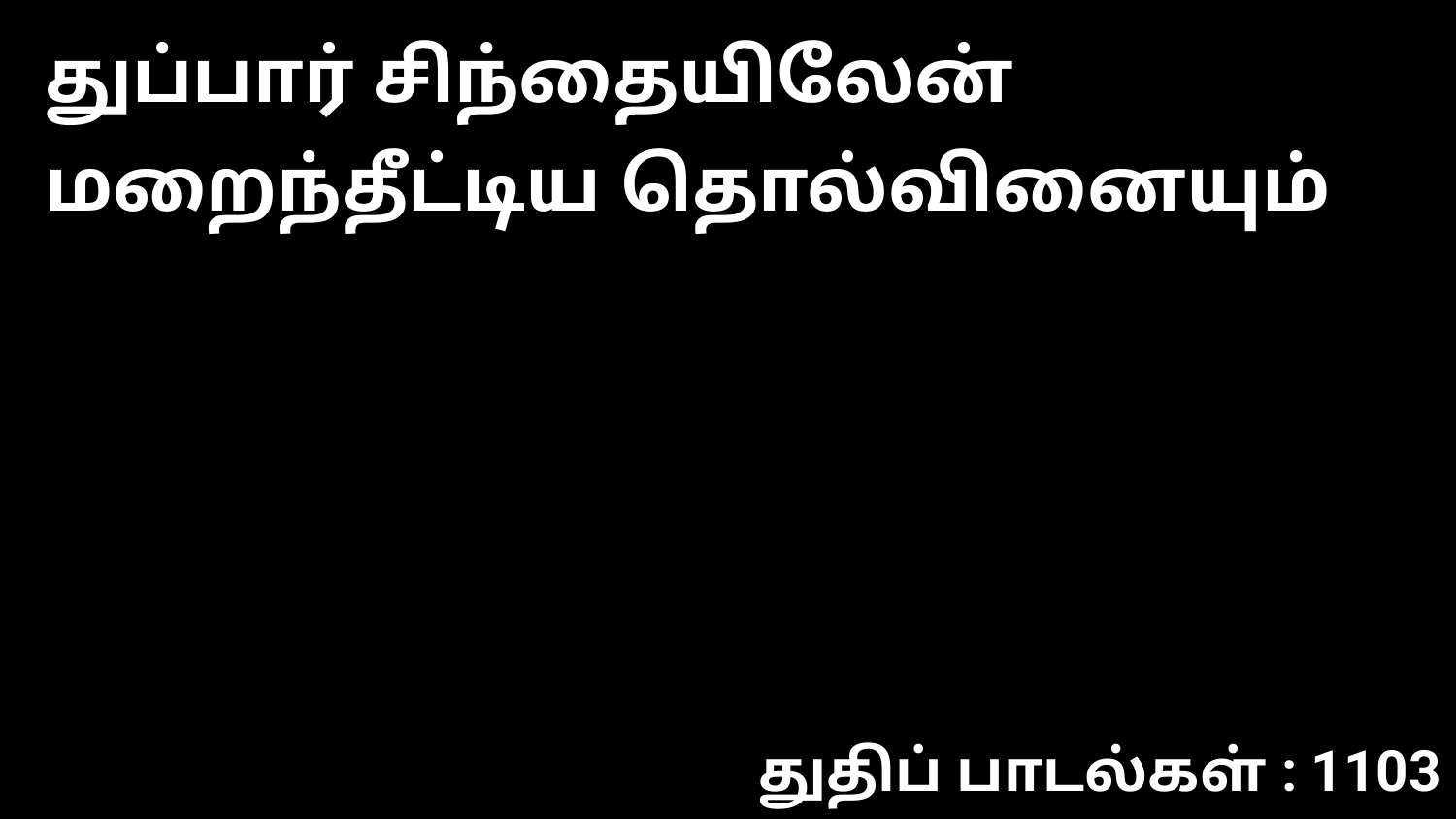

துப்பார் சிந்தையிலேன் மறைந்தீட்டிய தொல்வினையும்
துதிப் பாடல்கள் : 1103